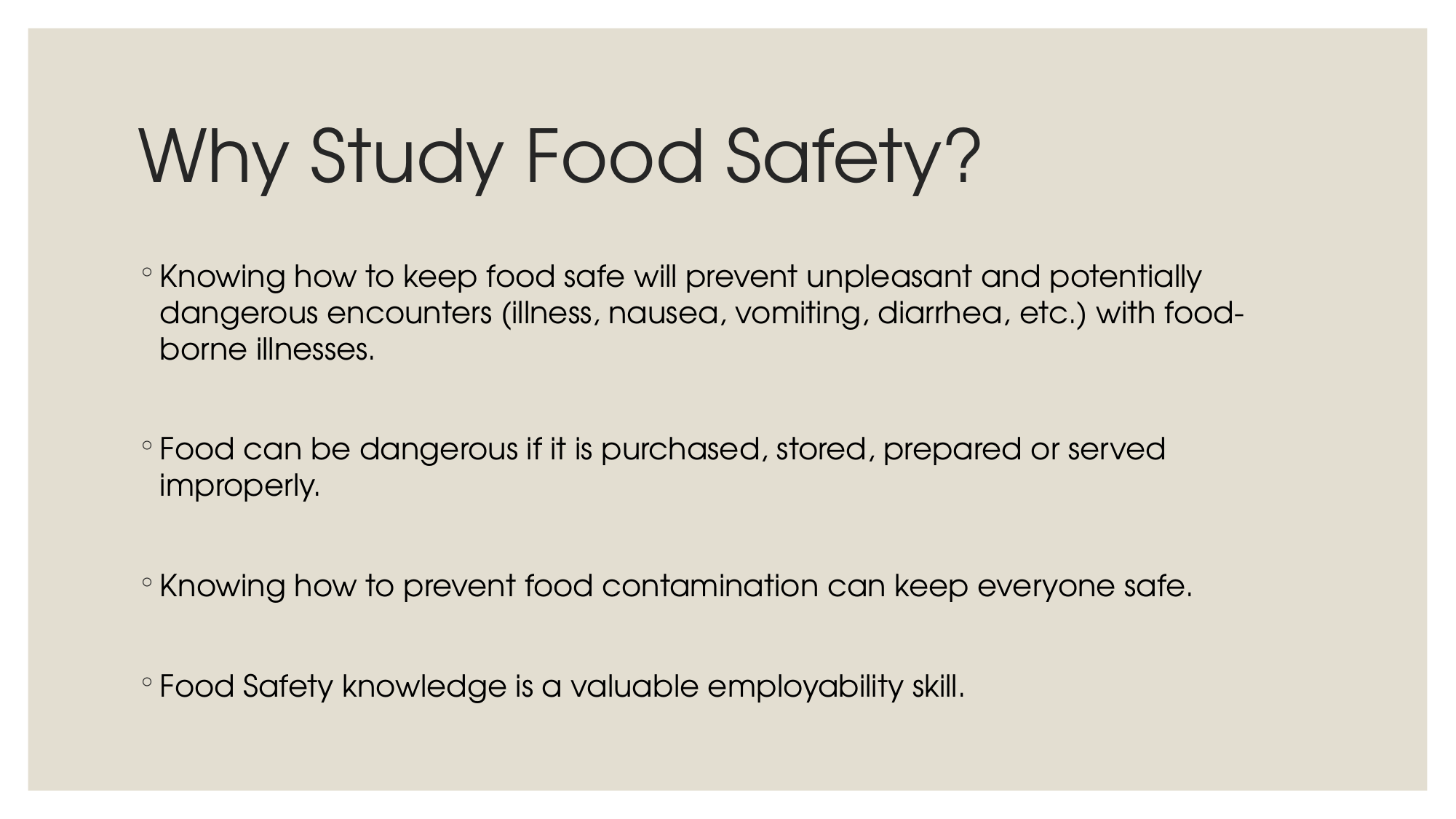

# Why Study Food Safety?
Knowing how to keep food safe will prevent unpleasant and potentially dangerous encounters (illness, nausea, vomiting, diarrhea, etc.) with food-borne illnesses.

Food can be dangerous if it is purchased, stored, prepared or served improperly.

Knowing how to prevent food contamination can keep everyone safe.

Food Safety knowledge is a valuable employability skill.